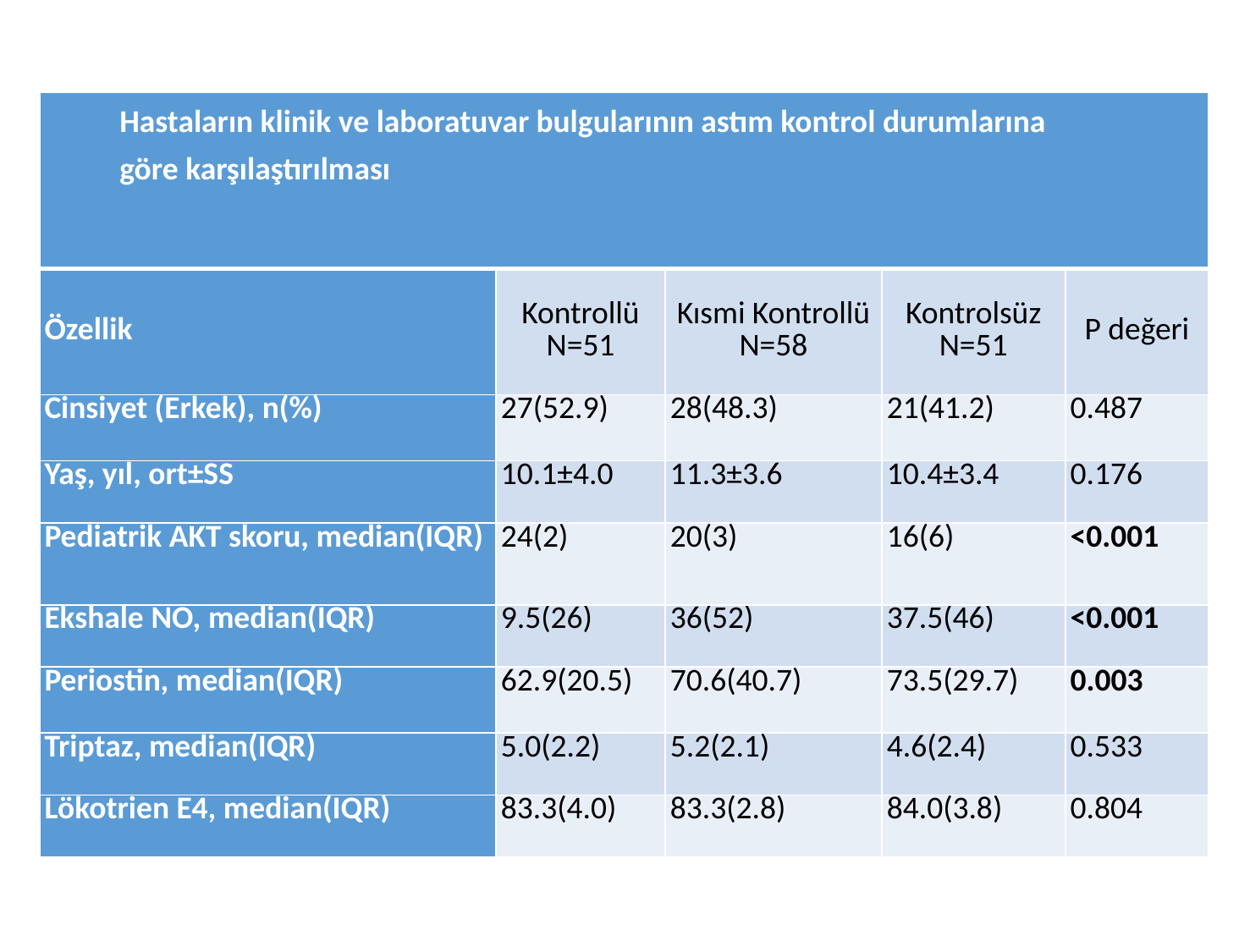

| Hastaların klinik ve laboratuvar bulgularının astım kontrol durumlarına göre karşılaştırılması |  |  |  |  |
| --- | --- | --- | --- | --- |
| Özellik | Kontrollü N=51 | Kısmi Kontrollü N=58 | Kontrolsüz N=51 | P değeri |
| Cinsiyet (Erkek), n(%) | 27(52.9) | 28(48.3) | 21(41.2) | 0.487 |
| Yaş, yıl, ort±SS | 10.1±4.0 | 11.3±3.6 | 10.4±3.4 | 0.176 |
| Pediatrik AKT skoru, median(IQR) | 24(2) | 20(3) | 16(6) | <0.001 |
| Ekshale NO, median(IQR) | 9.5(26) | 36(52) | 37.5(46) | <0.001 |
| Periostin, median(IQR) | 62.9(20.5) | 70.6(40.7) | 73.5(29.7) | 0.003 |
| Triptaz, median(IQR) | 5.0(2.2) | 5.2(2.1) | 4.6(2.4) | 0.533 |
| Lökotrien E4, median(IQR) | 83.3(4.0) | 83.3(2.8) | 84.0(3.8) | 0.804 |